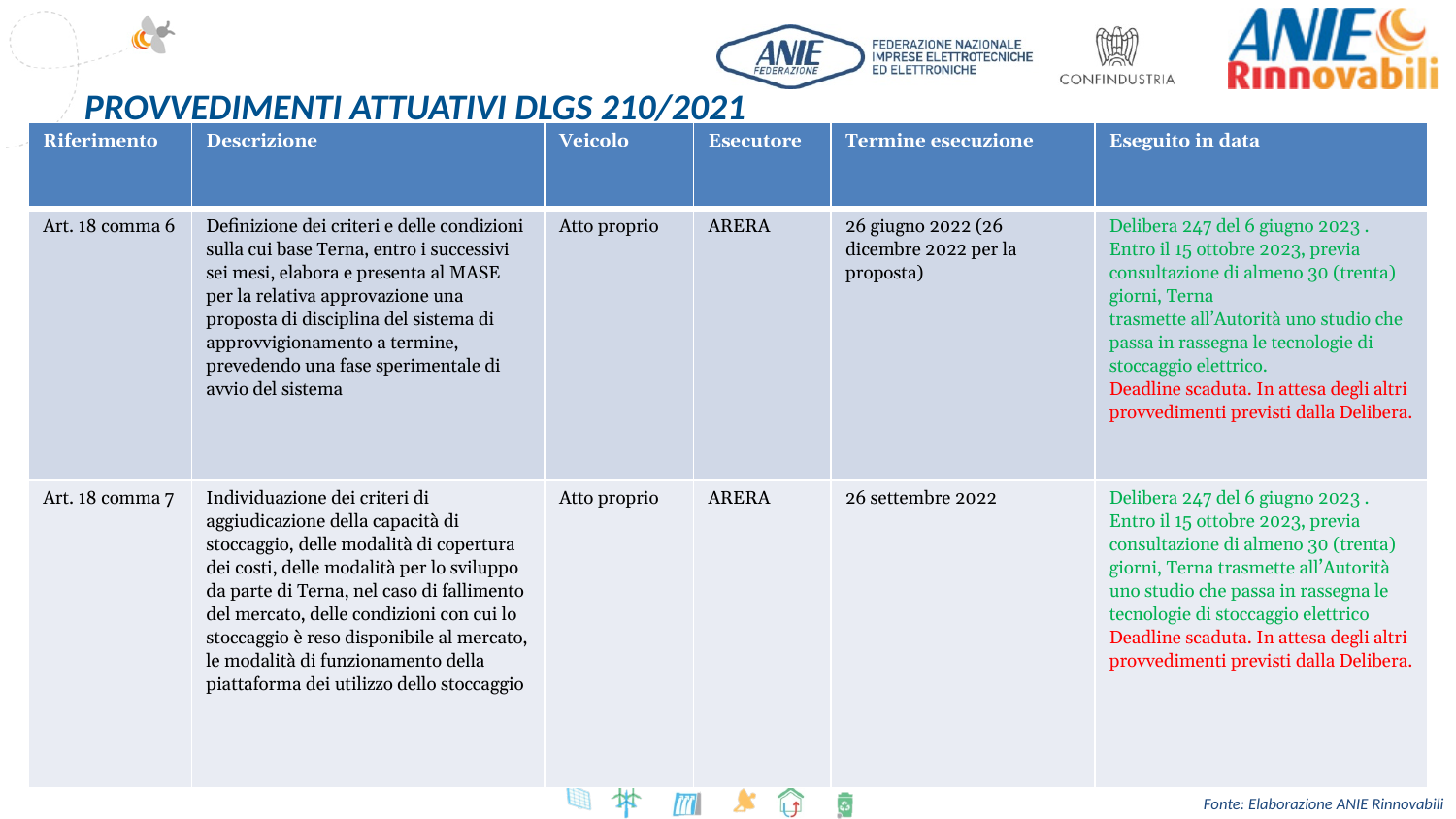

PROVVEDIMENTI ATTUATIVI DLGS 210/2021
| Riferimento | Descrizione | Veicolo | Esecutore | Termine esecuzione | Eseguito in data |
| --- | --- | --- | --- | --- | --- |
| Art. 18 comma 6 | Definizione dei criteri e delle condizioni sulla cui base Terna, entro i successivi sei mesi, elabora e presenta al MASE per la relativa approvazione una proposta di disciplina del sistema di approvvigionamento a termine, prevedendo una fase sperimentale di avvio del sistema | Atto proprio | ARERA | 26 giugno 2022 (26 dicembre 2022 per la proposta) | Delibera 247 del 6 giugno 2023 . Entro il 15 ottobre 2023, previa consultazione di almeno 30 (trenta) giorni, Terna trasmette all’Autorità uno studio che passa in rassegna le tecnologie di stoccaggio elettrico. Deadline scaduta. In attesa degli altri provvedimenti previsti dalla Delibera. |
| Art. 18 comma 7 | Individuazione dei criteri di aggiudicazione della capacità di stoccaggio, delle modalità di copertura dei costi, delle modalità per lo sviluppo da parte di Terna, nel caso di fallimento del mercato, delle condizioni con cui lo stoccaggio è reso disponibile al mercato, le modalità di funzionamento della piattaforma dei utilizzo dello stoccaggio | Atto proprio | ARERA | 26 settembre 2022 | Delibera 247 del 6 giugno 2023 . Entro il 15 ottobre 2023, previa consultazione di almeno 30 (trenta) giorni, Terna trasmette all’Autorità uno studio che passa in rassegna le tecnologie di stoccaggio elettrico Deadline scaduta. In attesa degli altri provvedimenti previsti dalla Delibera. |
 Fonte: Elaborazione ANIE Rinnovabili